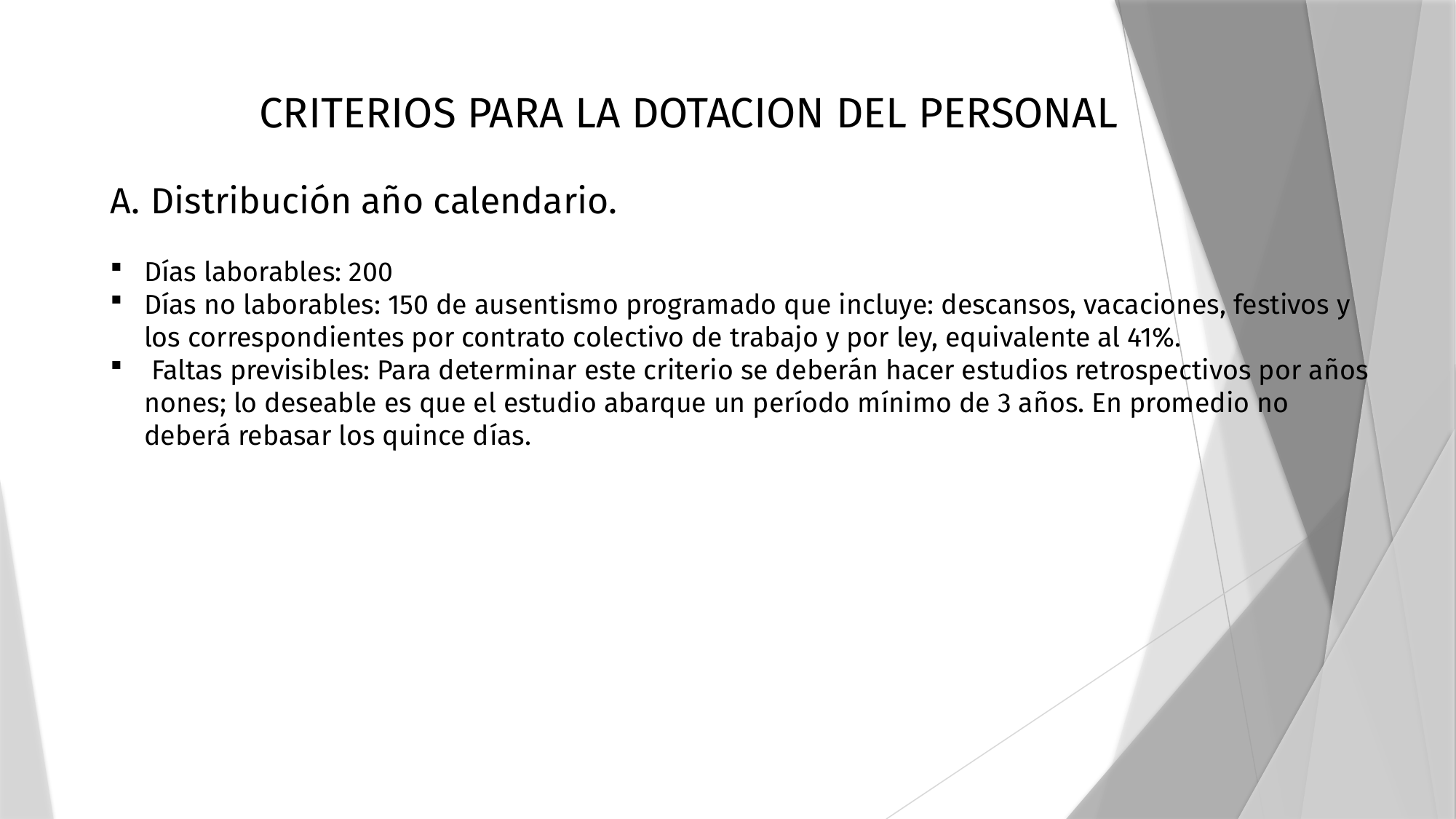

CRITERIOS PARA LA DOTACION DEL PERSONAL
Distribución año calendario.

Días laborables: 200
Días no laborables: 150 de ausentismo programado que incluye: descansos, vacaciones, festivos y los correspondientes por contrato colectivo de trabajo y por ley, equivalente al 41%.
 Faltas previsibles: Para determinar este criterio se deberán hacer estudios retrospectivos por años nones; lo deseable es que el estudio abarque un período mínimo de 3 años. En promedio no deberá rebasar los quince días.